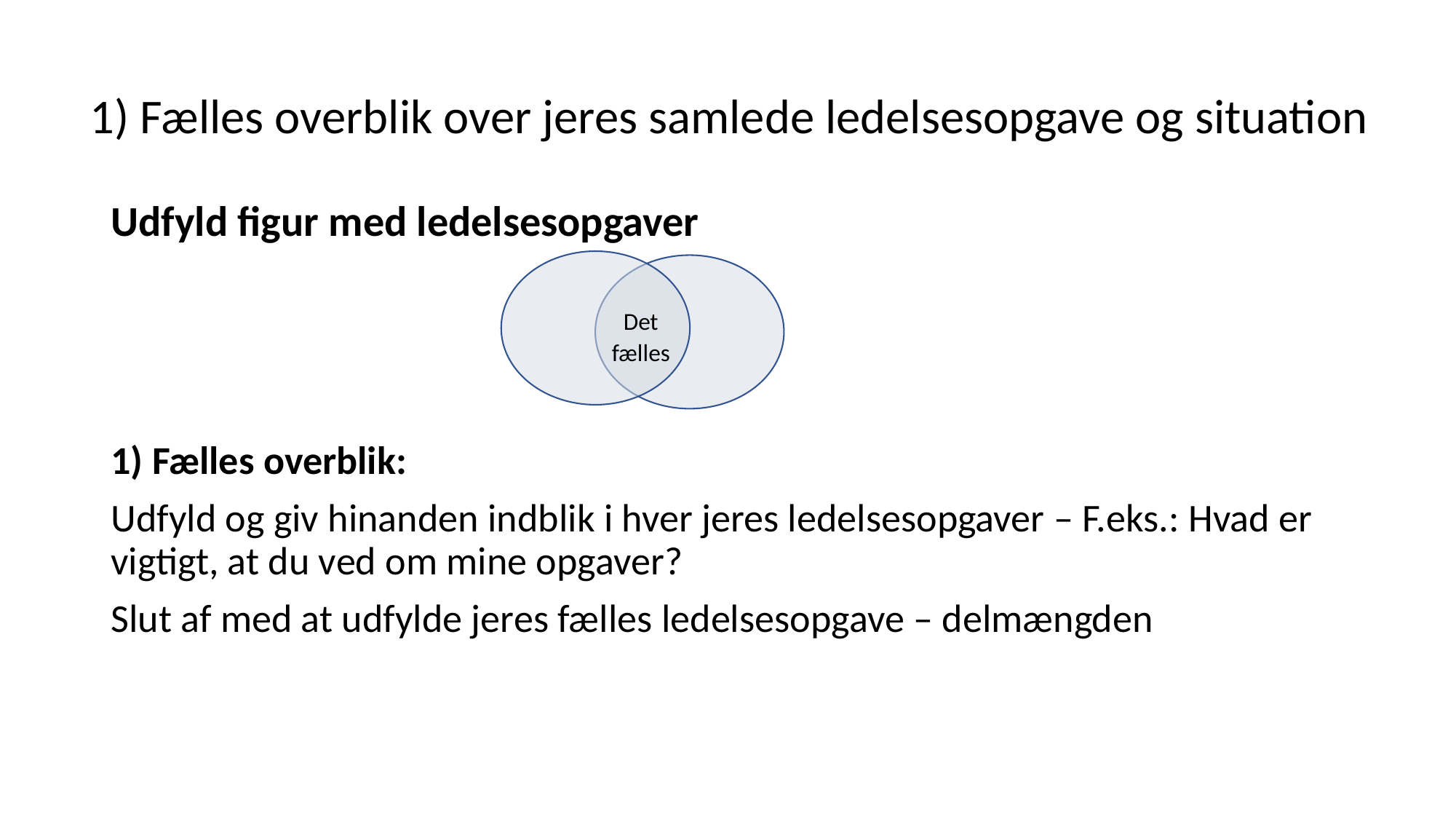

# 1) Fælles overblik over jeres samlede ledelsesopgave og situation
Udfyld figur med ledelsesopgaver

1) Fælles overblik:
Udfyld og giv hinanden indblik i hver jeres ledelsesopgaver – F.eks.: Hvad er vigtigt, at du ved om mine opgaver?
Slut af med at udfylde jeres fælles ledelsesopgave – delmængden

Det fælles